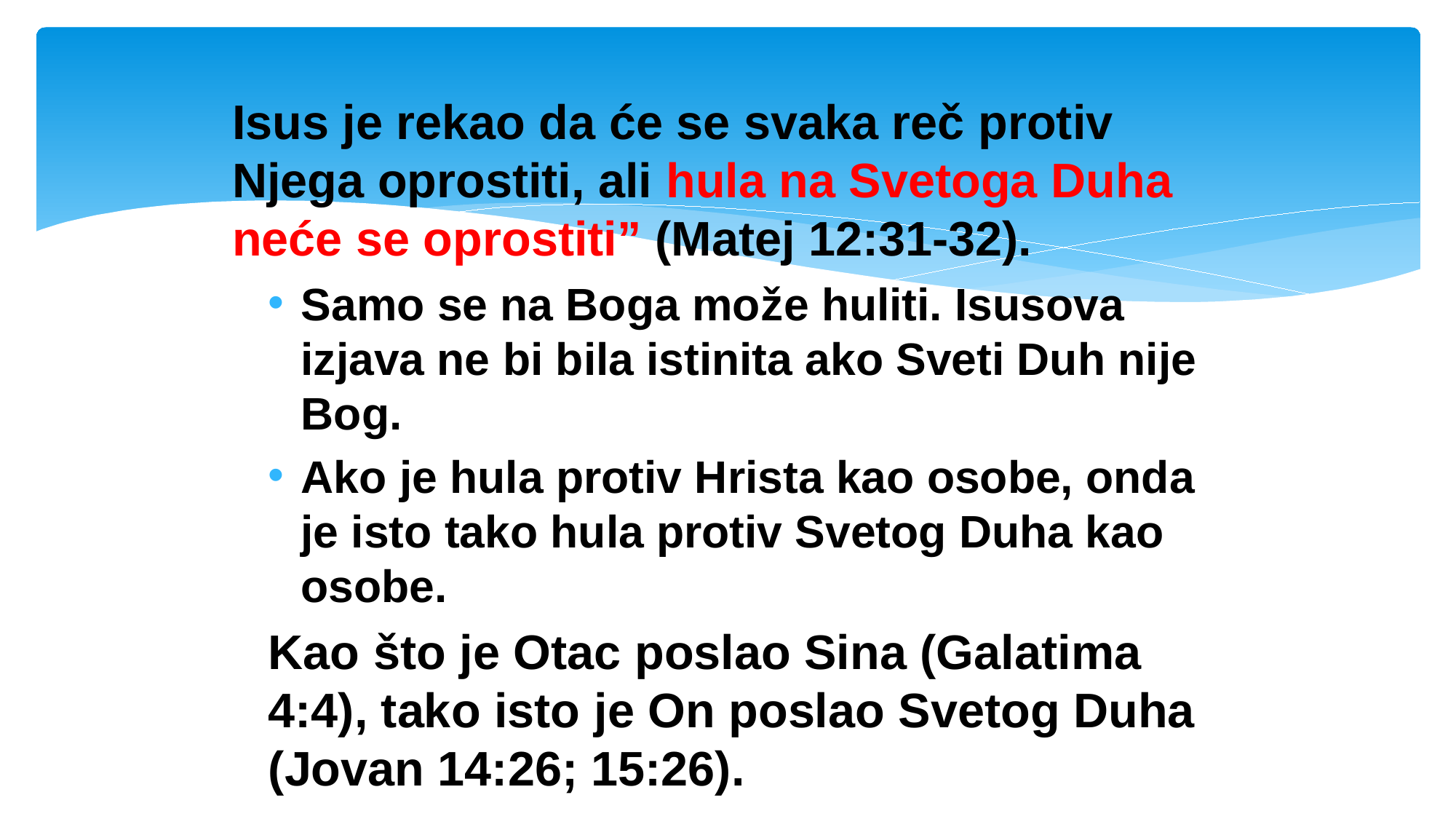

#
Isus je rekao da će se svaka reč protiv Njega oprostiti, ali hula na Svetoga Duha neće se oprostiti” (Matej 12:31-32).
Samo se na Boga može huliti. Isusova izjava ne bi bila istinita ako Sveti Duh nije Bog.
Ako je hula protiv Hrista kao osobe, onda je isto tako hula protiv Svetog Duha kao osobe.
Kao što je Otac poslao Sina (Galatima 4:4), tako isto je On poslao Svetog Duha (Jovan 14:26; 15:26).